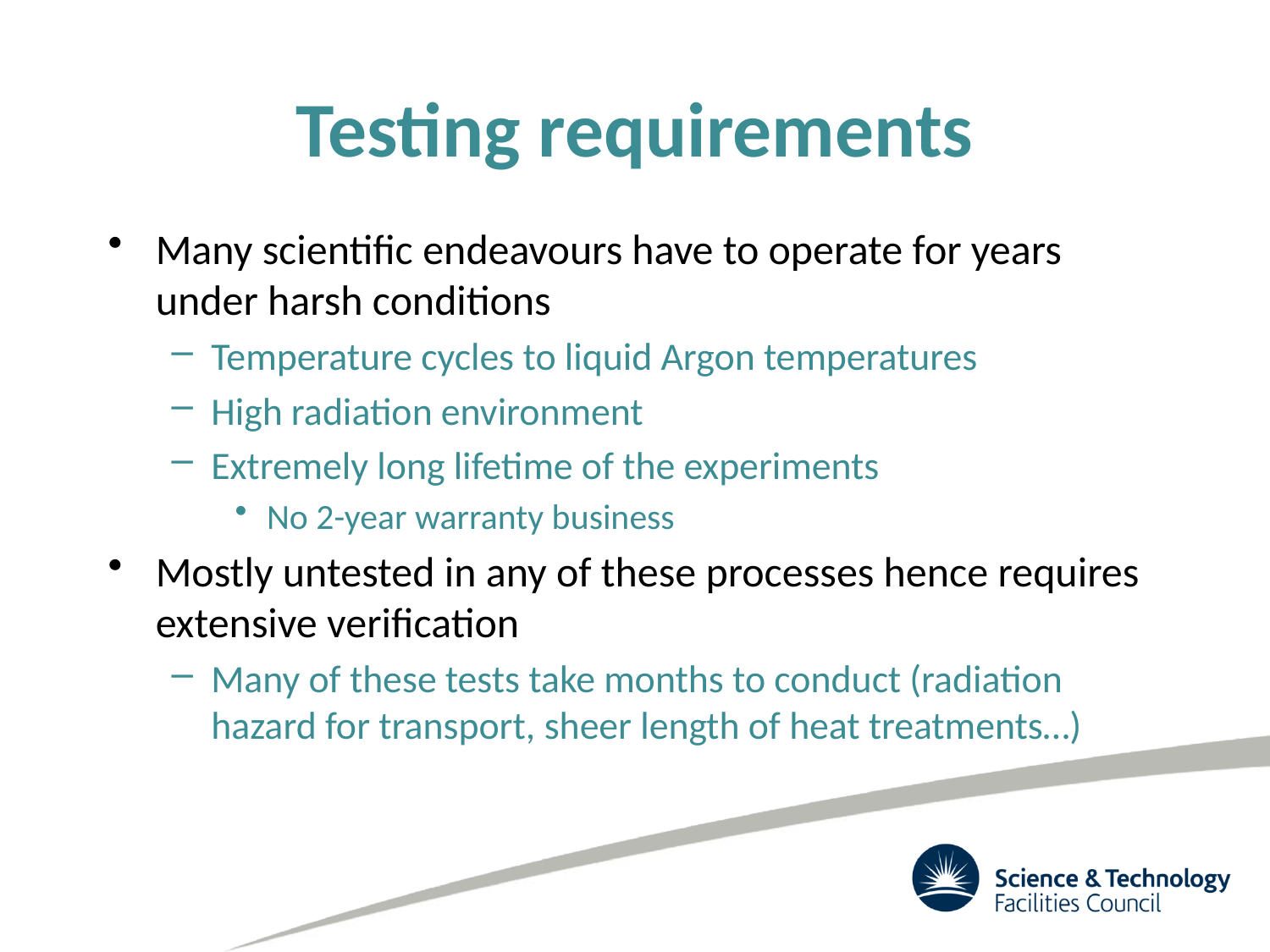

# Testing requirements
Many scientific endeavours have to operate for years under harsh conditions
Temperature cycles to liquid Argon temperatures
High radiation environment
Extremely long lifetime of the experiments
No 2-year warranty business
Mostly untested in any of these processes hence requires extensive verification
Many of these tests take months to conduct (radiation hazard for transport, sheer length of heat treatments…)